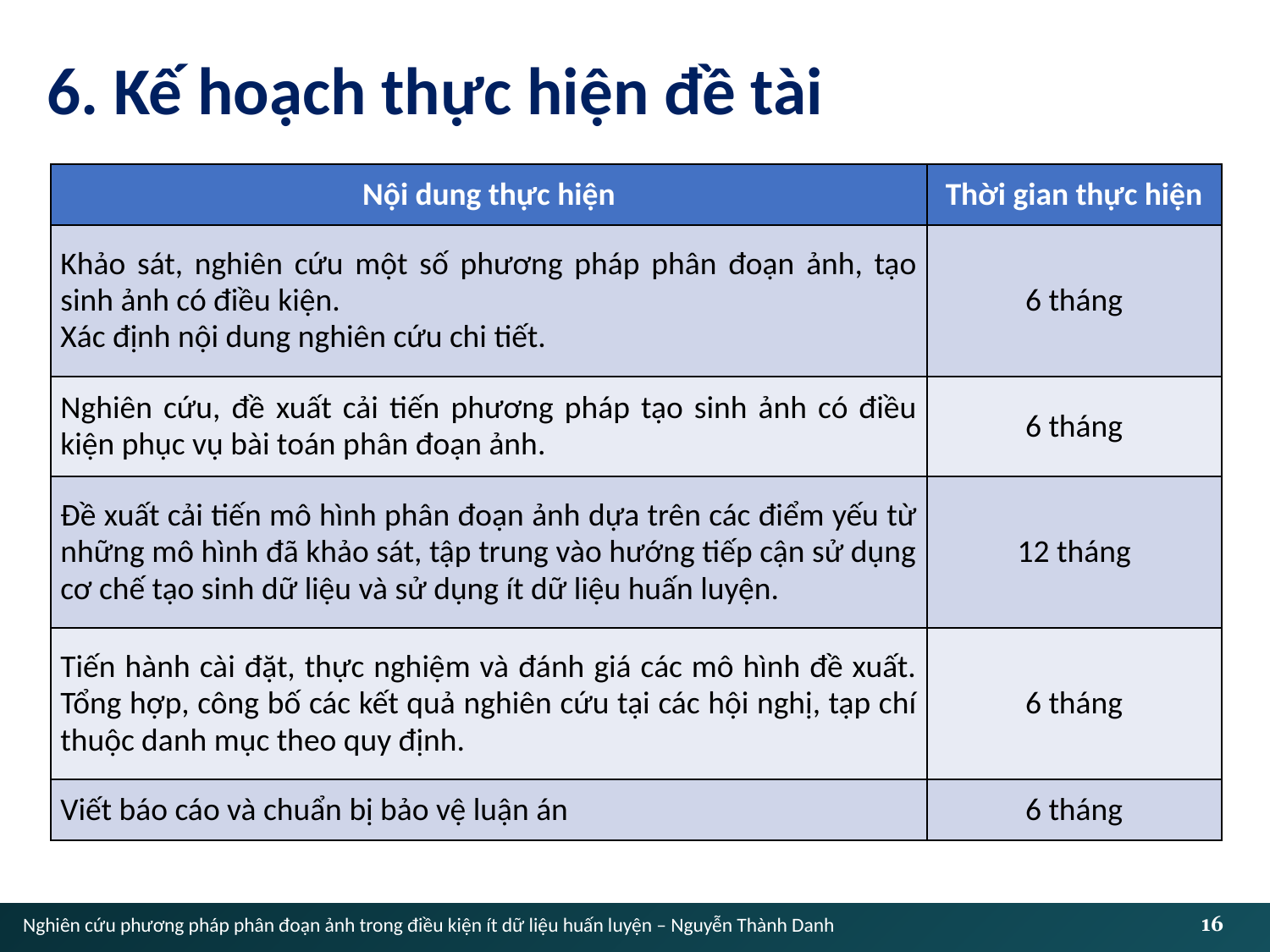

# 6. Kế hoạch thực hiện đề tài
| Nội dung thực hiện | Thời gian thực hiện |
| --- | --- |
| Khảo sát, nghiên cứu một số phương pháp phân đoạn ảnh, tạo sinh ảnh có điều kiện. Xác định nội dung nghiên cứu chi tiết. | 6 tháng |
| Nghiên cứu, đề xuất cải tiến phương pháp tạo sinh ảnh có điều kiện phục vụ bài toán phân đoạn ảnh. | 6 tháng |
| Đề xuất cải tiến mô hình phân đoạn ảnh dựa trên các điểm yếu từ những mô hình đã khảo sát, tập trung vào hướng tiếp cận sử dụng cơ chế tạo sinh dữ liệu và sử dụng ít dữ liệu huấn luyện. | 12 tháng |
| Tiến hành cài đặt, thực nghiệm và đánh giá các mô hình đề xuất. Tổng hợp, công bố các kết quả nghiên cứu tại các hội nghị, tạp chí thuộc danh mục theo quy định. | 6 tháng |
| Viết báo cáo và chuẩn bị bảo vệ luận án | 6 tháng |